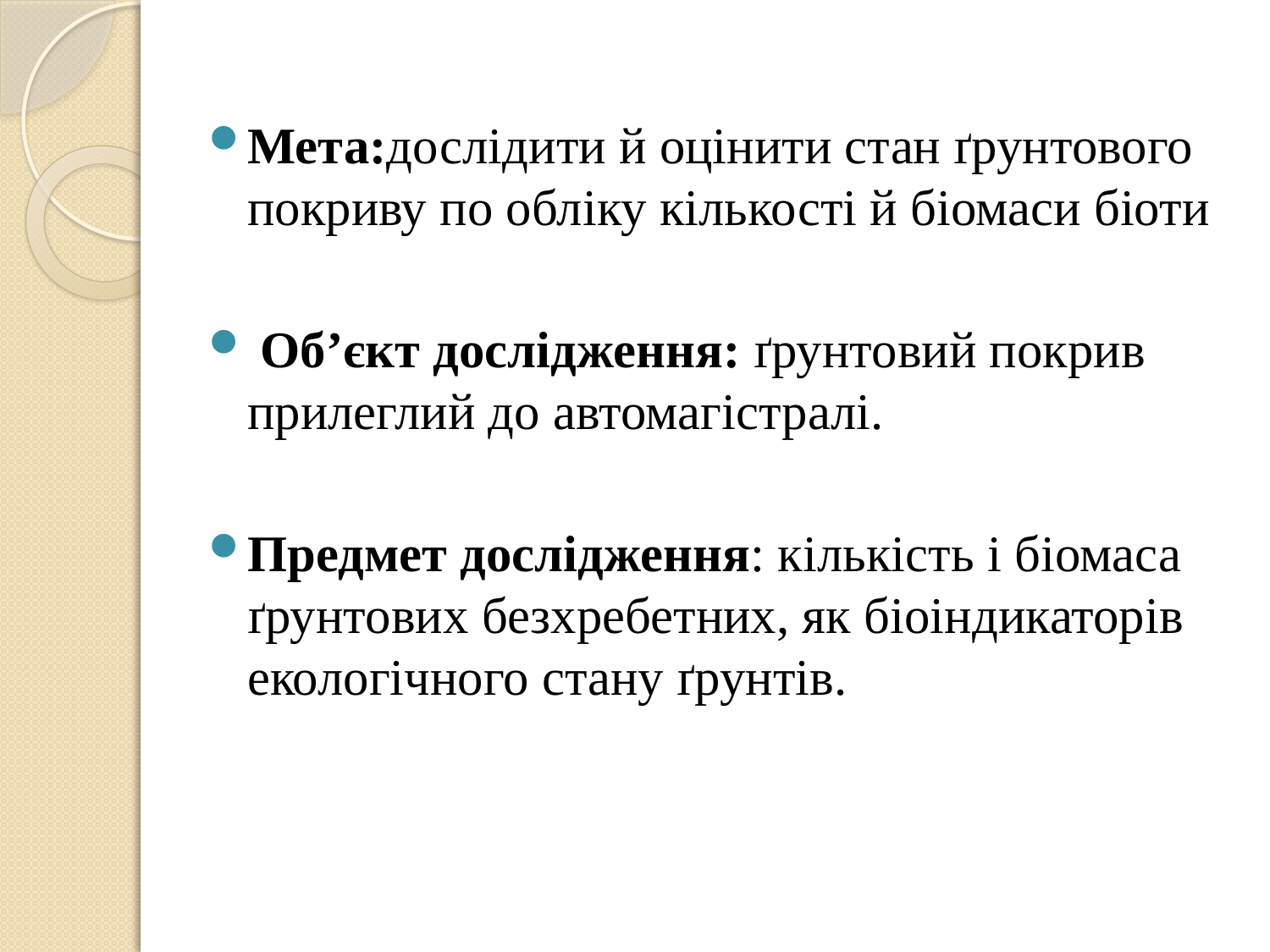

Мета:дослідити й оцінити стан ґрунтового покриву по обліку кількості й біомаси біоти

 Об’єкт дослідження: ґрунтовий покрив прилеглий до автомагістралі.

Предмет дослідження: кількість і біомаса ґрунтових безхребетних, як біоіндикаторів екологічного стану ґрунтів.